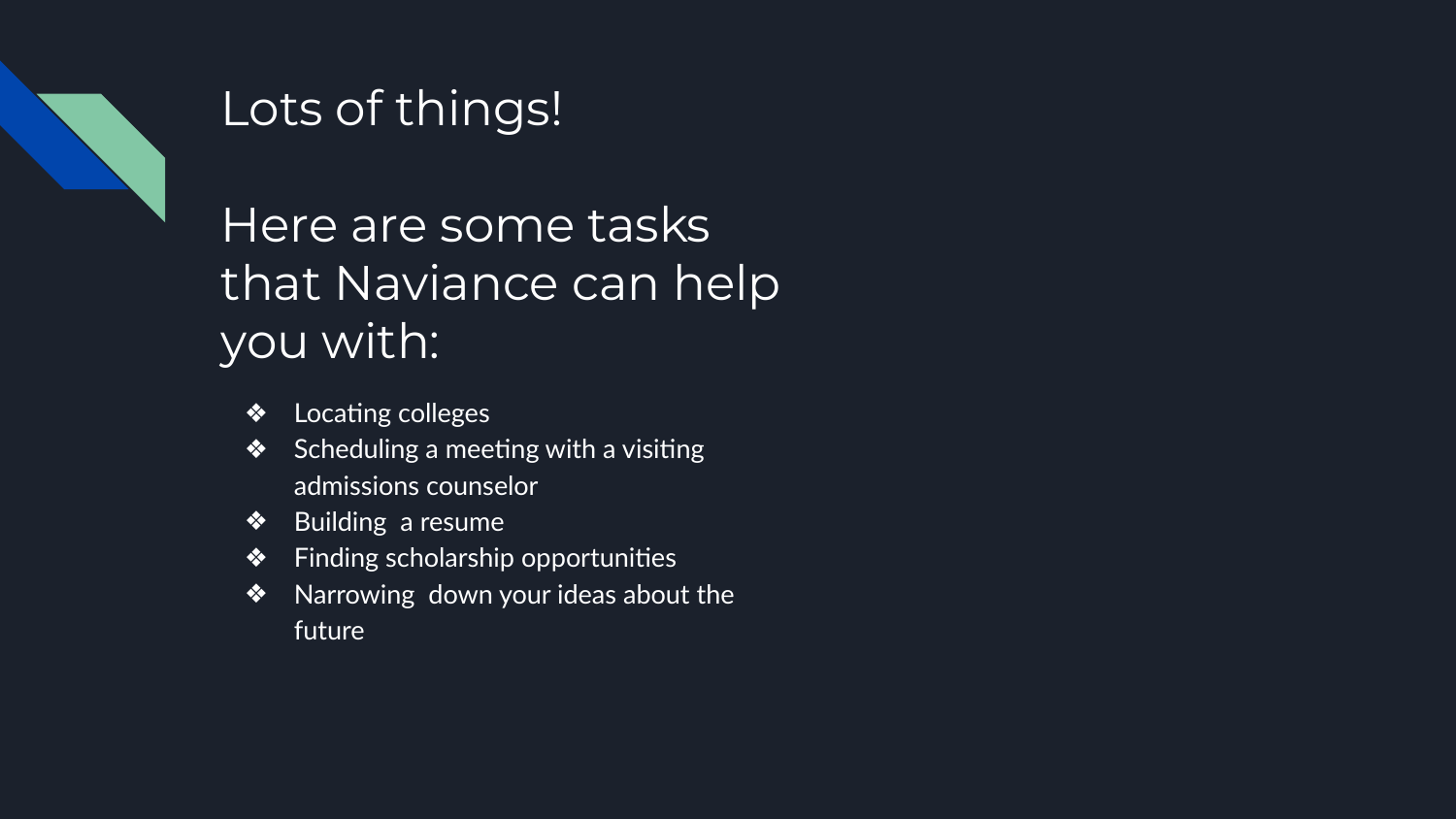

# Lots of things!

Here are some tasks that Naviance can help you with:
Locating colleges
Scheduling a meeting with a visiting admissions counselor
Building  a resume
Finding scholarship opportunities
Narrowing  down your ideas about the future